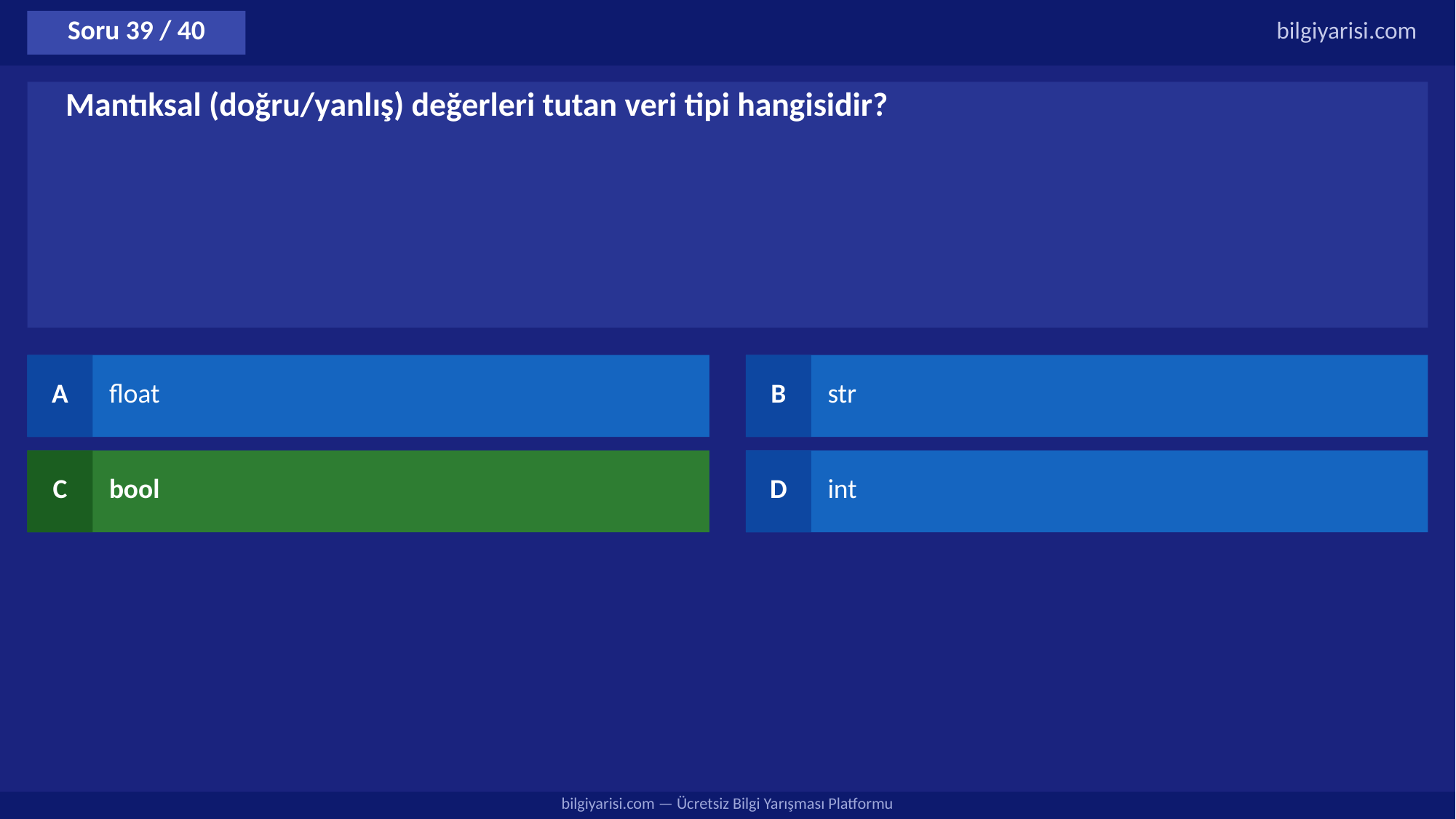

Soru 39 / 40
bilgiyarisi.com

Mantıksal (doğru/yanlış) değerleri tutan veri tipi hangisidir?

A
float

B
str

C
bool

D
int
bilgiyarisi.com — Ücretsiz Bilgi Yarışması Platformu